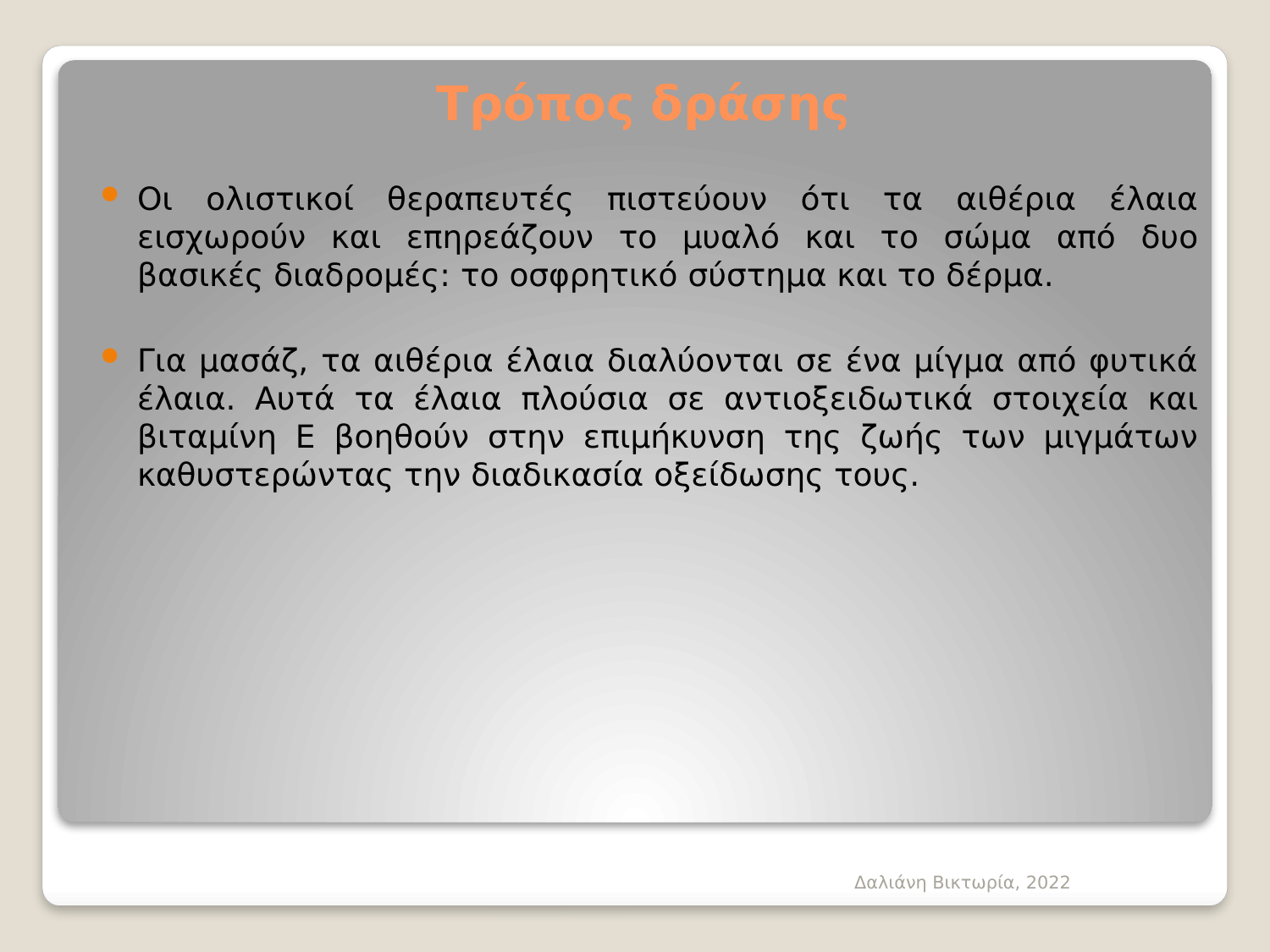

# Τρόπος δράσης
Οι ολιστικοί θεραπευτές πιστεύουν ότι τα αιθέρια έλαια εισχωρούν και επηρεάζουν το μυαλό και το σώμα από δυο βασικές διαδρομές: το οσφρητικό σύστημα και το δέρμα.

Για μασάζ, τα αιθέρια έλαια διαλύονται σε ένα μίγμα από φυτικά έλαια. Αυτά τα έλαια πλούσια σε αντιοξειδωτικά στοιχεία και βιταμίνη Ε βοηθούν στην επιμήκυνση της ζωής των μιγμάτων καθυστερώντας την διαδικασία οξείδωσης τους.

Δαλιάνη Βικτωρία, 2022